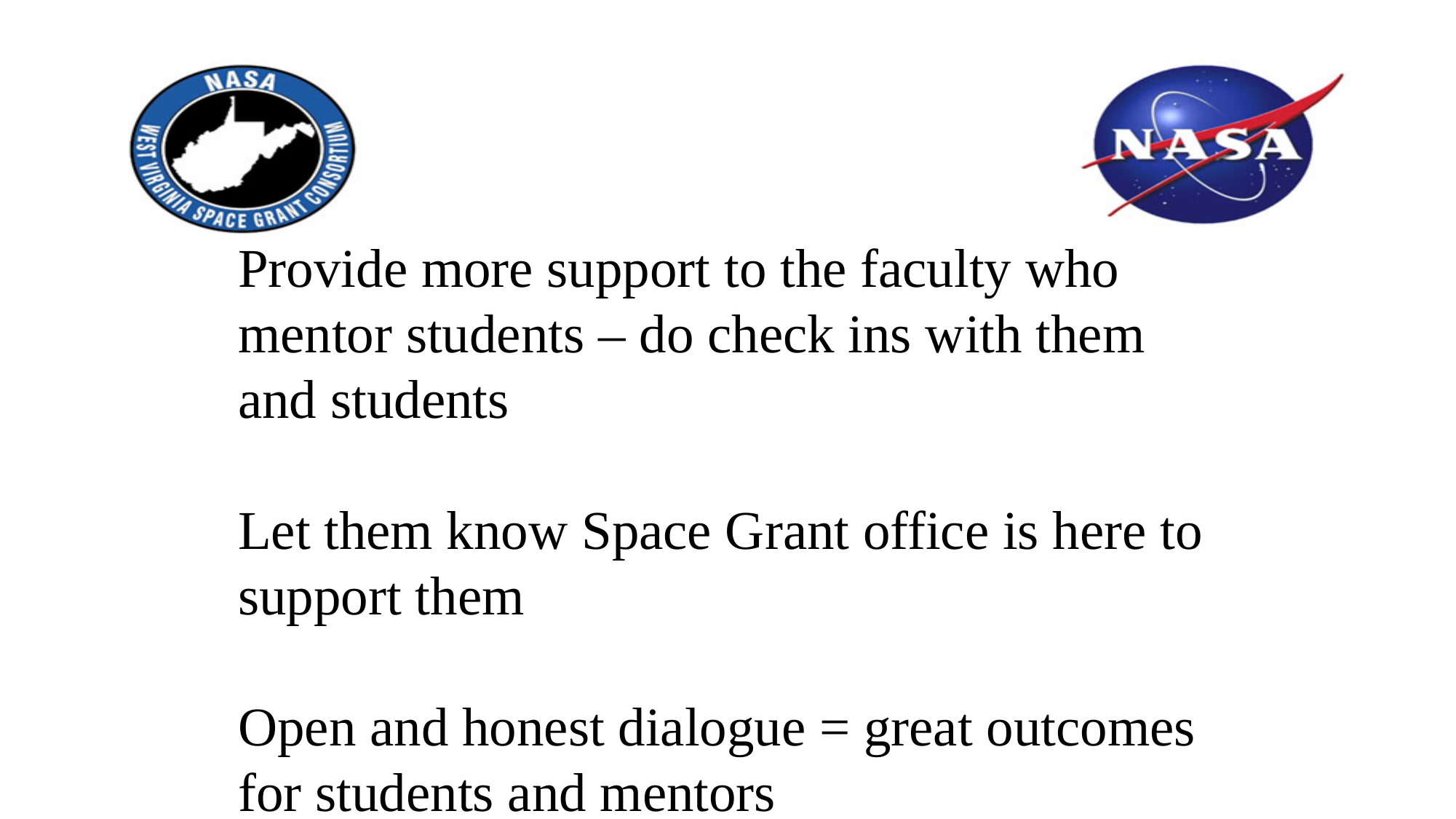

#
Provide more support to the faculty who mentor students – do check ins with them and students

Let them know Space Grant office is here to support them

Open and honest dialogue = great outcomes for students and mentors